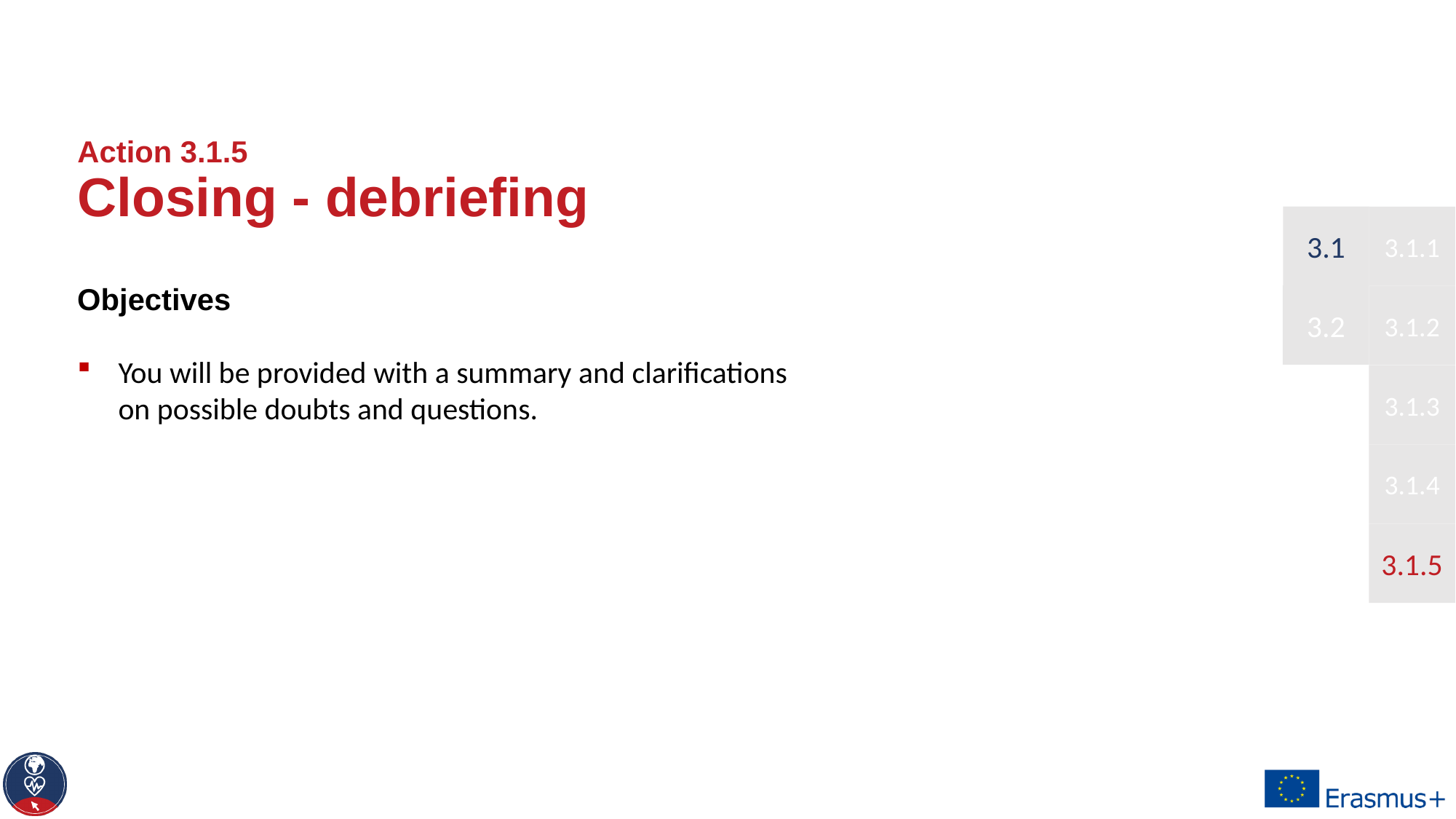

# Action 3.1.5 Closing - debriefing
3.1
3.1.1
Objectives

You will be provided with a summary and clarifications on possible doubts and questions.

3.2
3.1.2
3.1.3
3.1.4
3.1.5